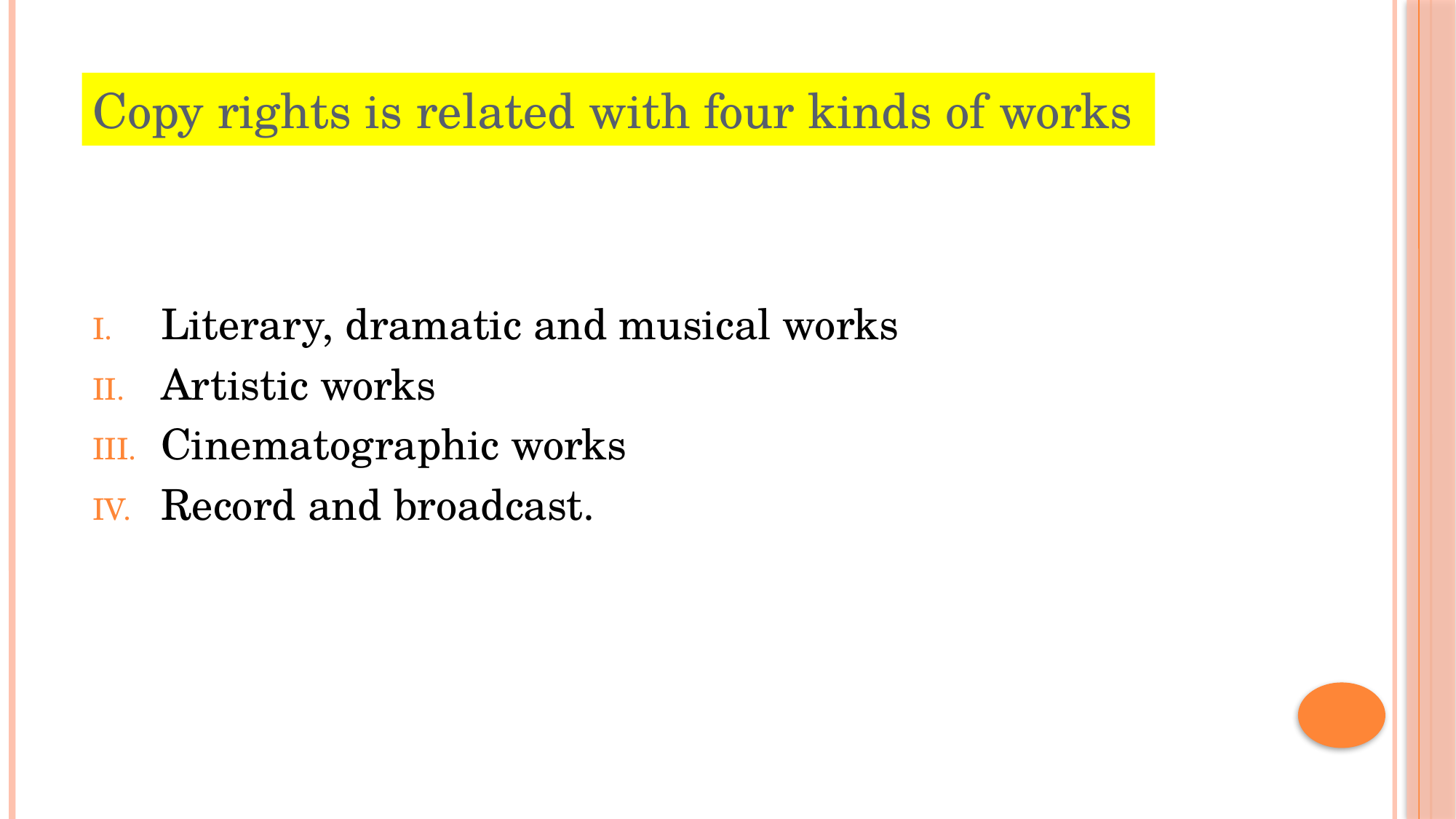

# Copy rights is related with four kinds of works
Literary, dramatic and musical works
Artistic works
Cinematographic works
Record and broadcast.